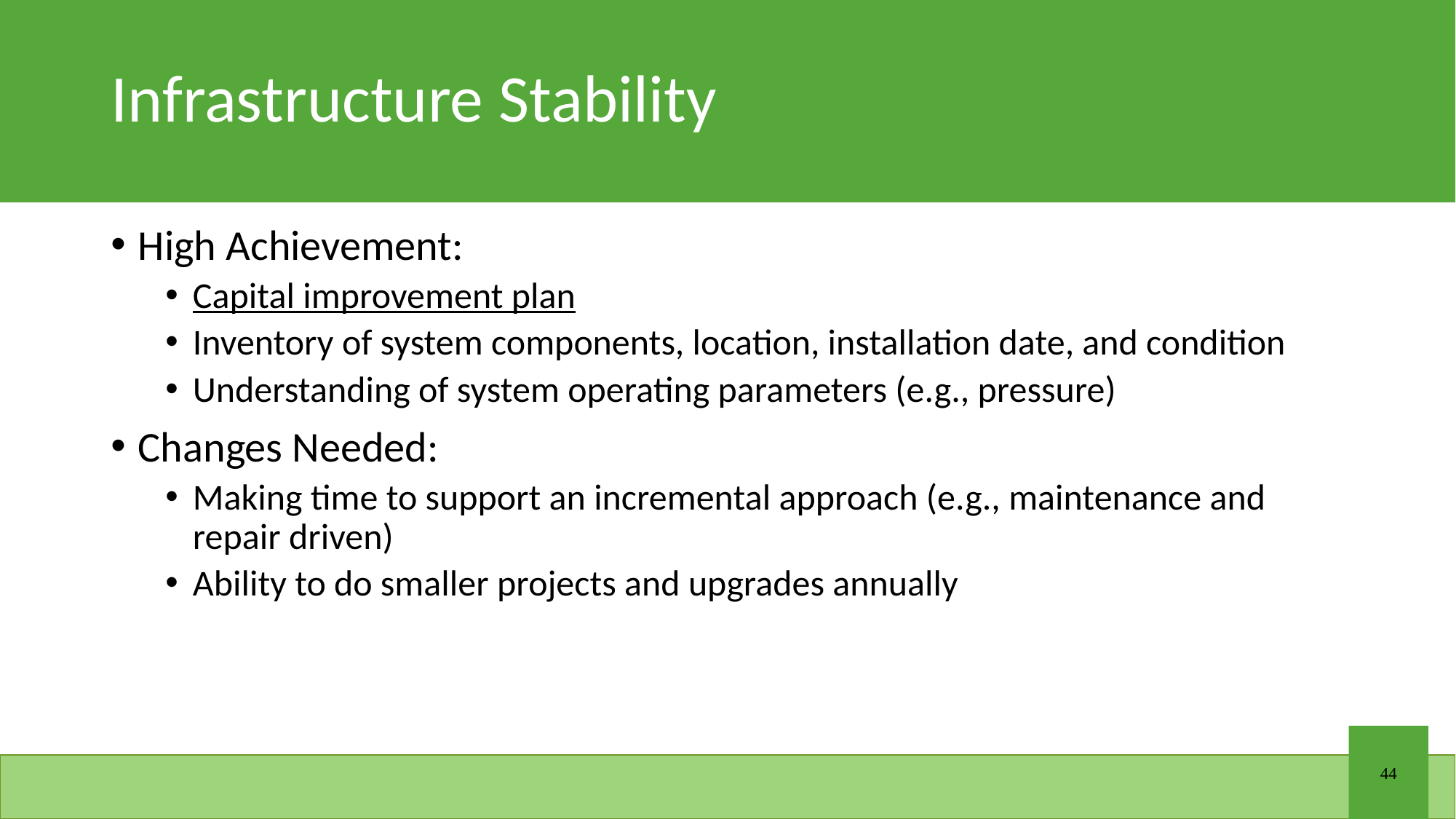

# Infrastructure Stability
High Achievement:
Capital improvement plan
Inventory of system components, location, installation date, and condition
Understanding of system operating parameters (e.g., pressure)
Changes Needed:
Making time to support an incremental approach (e.g., maintenance and repair driven)
Ability to do smaller projects and upgrades annually